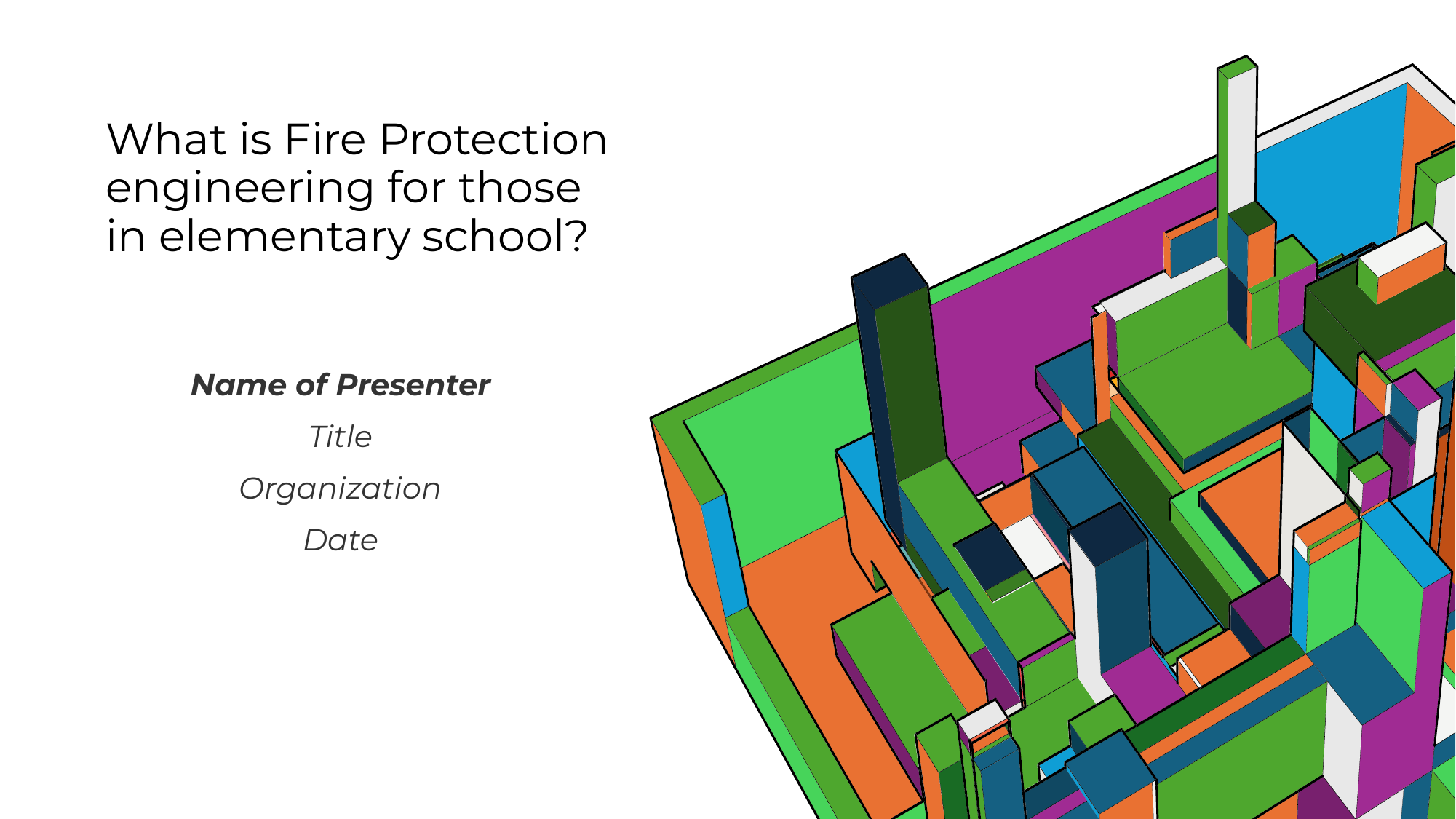

# What is Fire Protection engineering for those in elementary school?
Name of Presenter
Title
Organization
Date